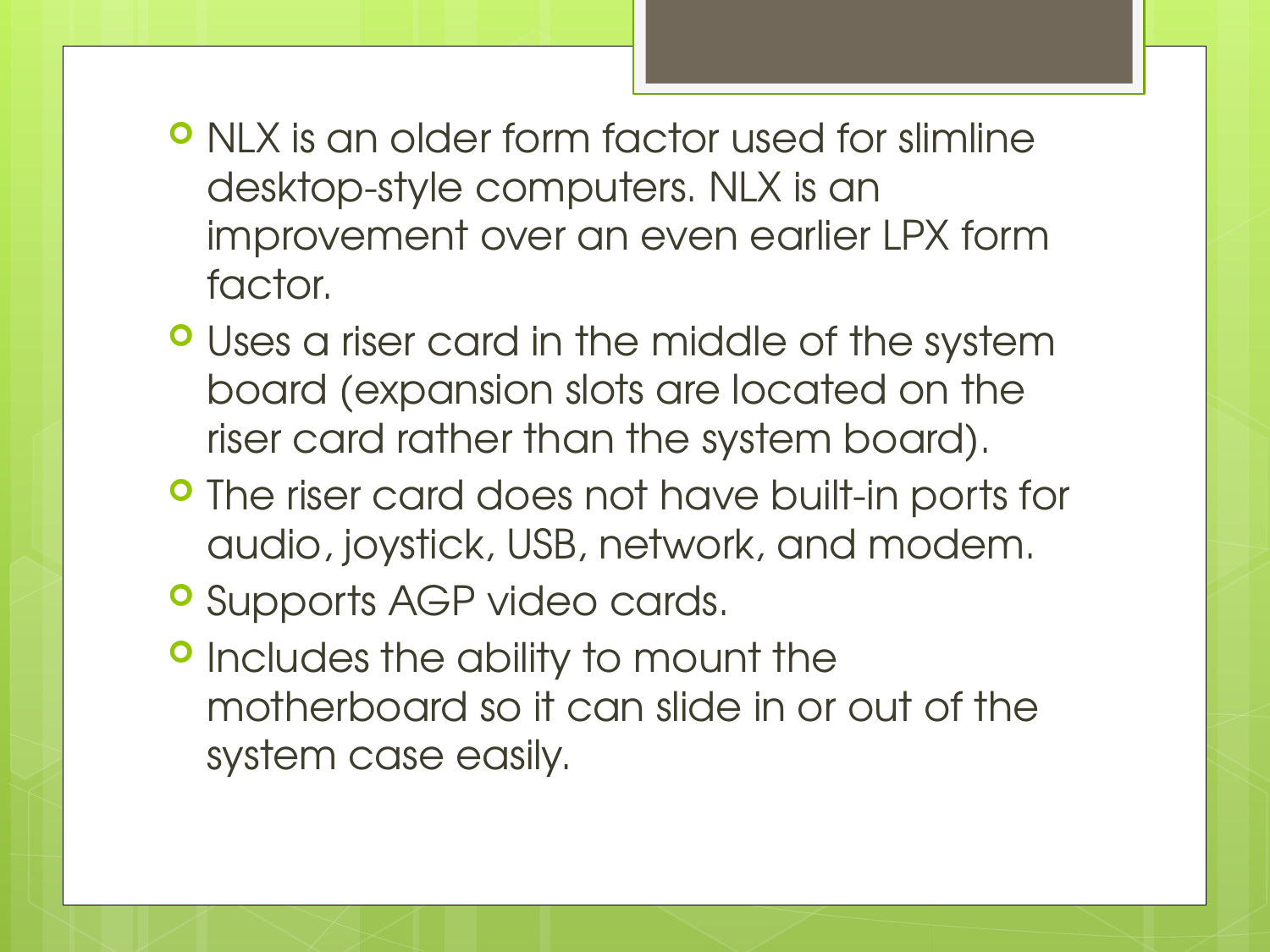

NLX is an older form factor used for slimline desktop-style computers. NLX is an improvement over an even earlier LPX form factor.
Uses a riser card in the middle of the system board (expansion slots are located on the riser card rather than the system board).
The riser card does not have built-in ports for audio, joystick, USB, network, and modem.
Supports AGP video cards.
Includes the ability to mount the motherboard so it can slide in or out of the system case easily.